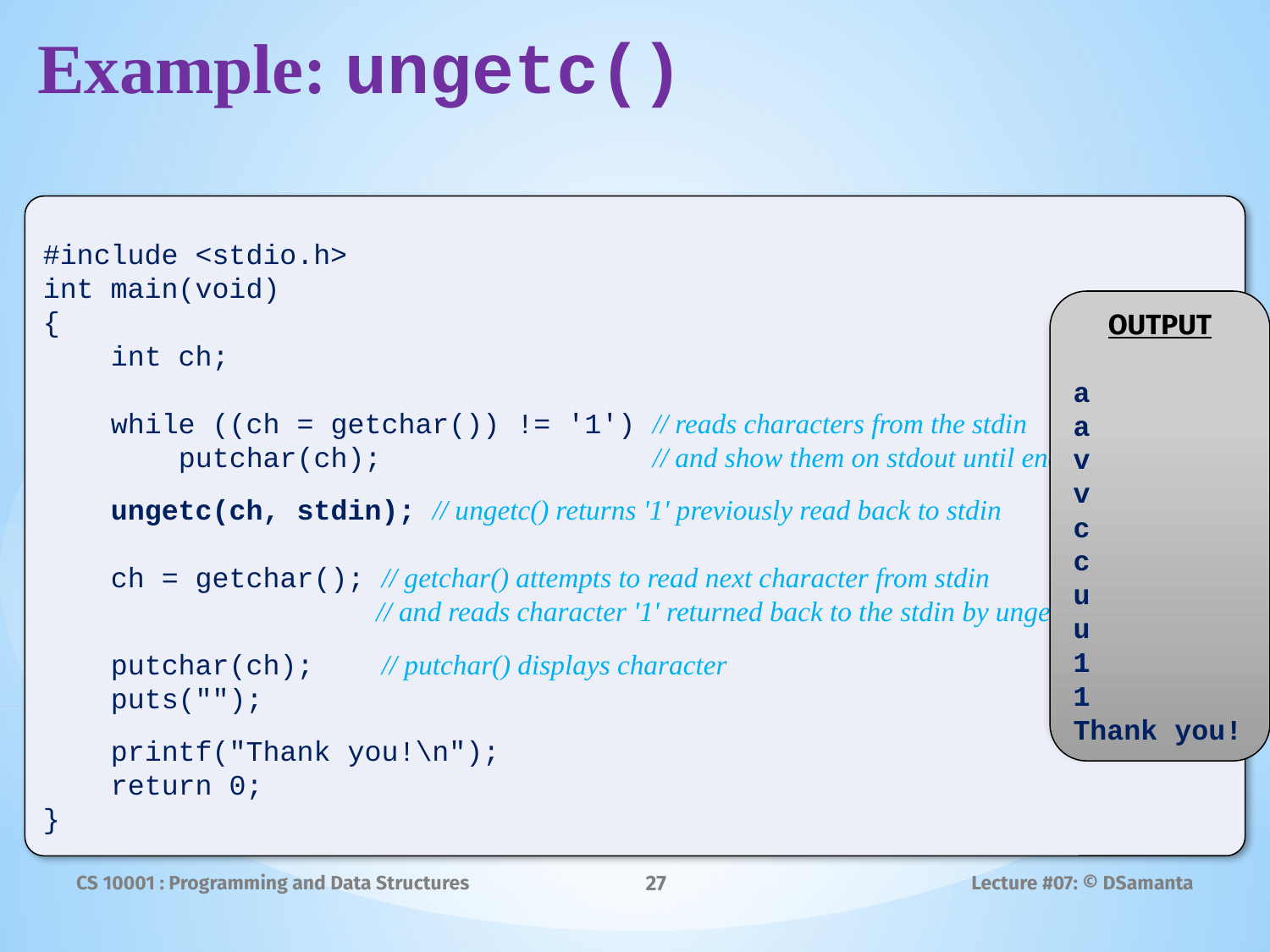

# Example: ungetc()

#include <stdio.h>
int main(void)
{
    int ch;

    while ((ch = getchar()) != '1') // reads characters from the stdin
        putchar(ch);                // and show them on stdout until encounters '1'

    ungetc(ch, stdin); // ungetc() returns '1' previously read back to stdin

    ch = getchar(); // getchar() attempts to read next character from stdin
                                          // and reads character '1' returned back to the stdin by ungetc()

    putchar(ch);    // putchar() displays character
    puts("");

    printf("Thank you!\n");
    return 0;
}
OUTPUT

a
a
v
v
c
c
u
u
1
1
Thank you!
CS 10001 : Programming and Data Structures
27
Lecture #07: © DSamanta